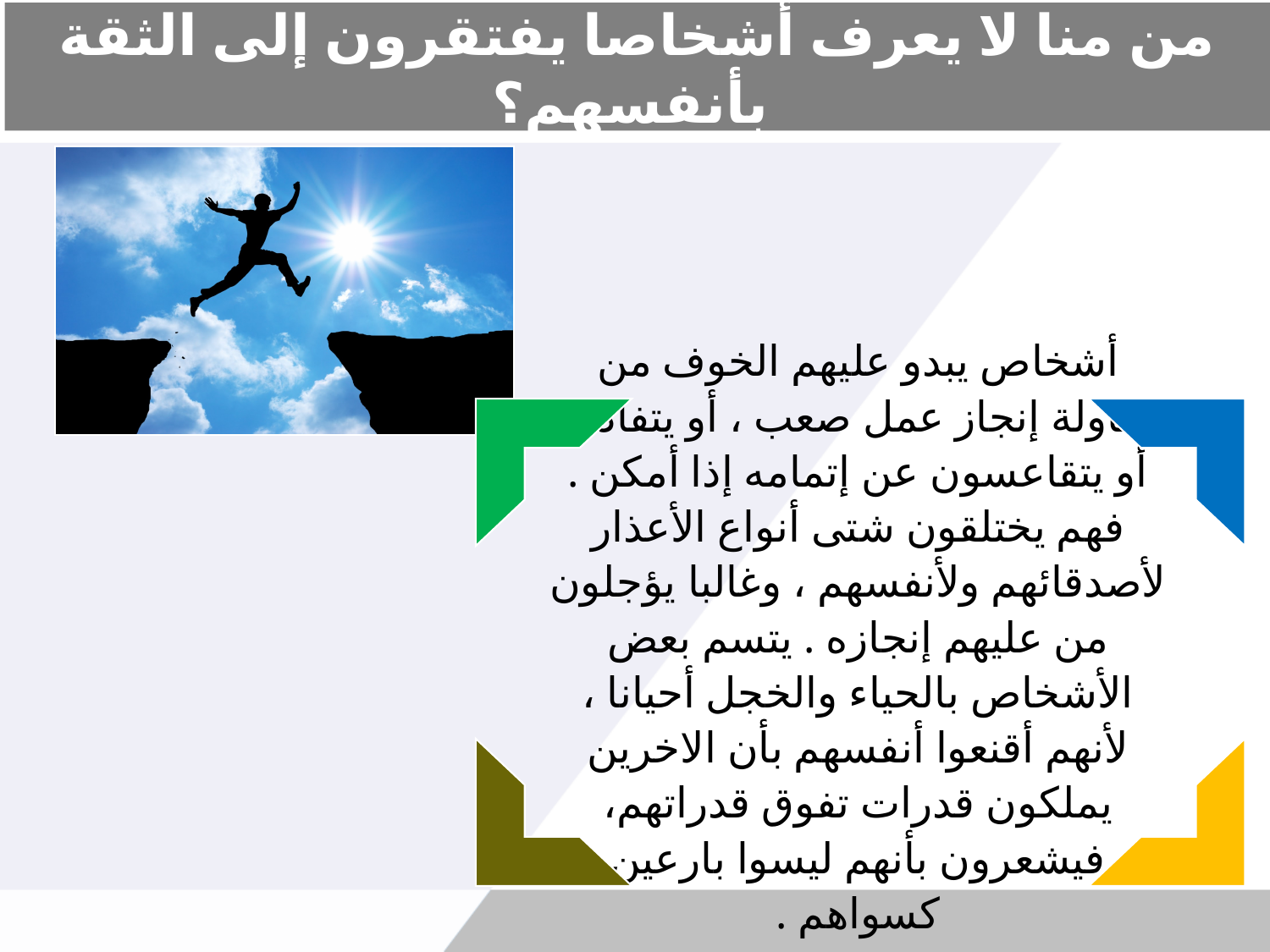

# من منا لا يعرف أشخاصا يفتقرون إلى الثقة بأنفسهم؟